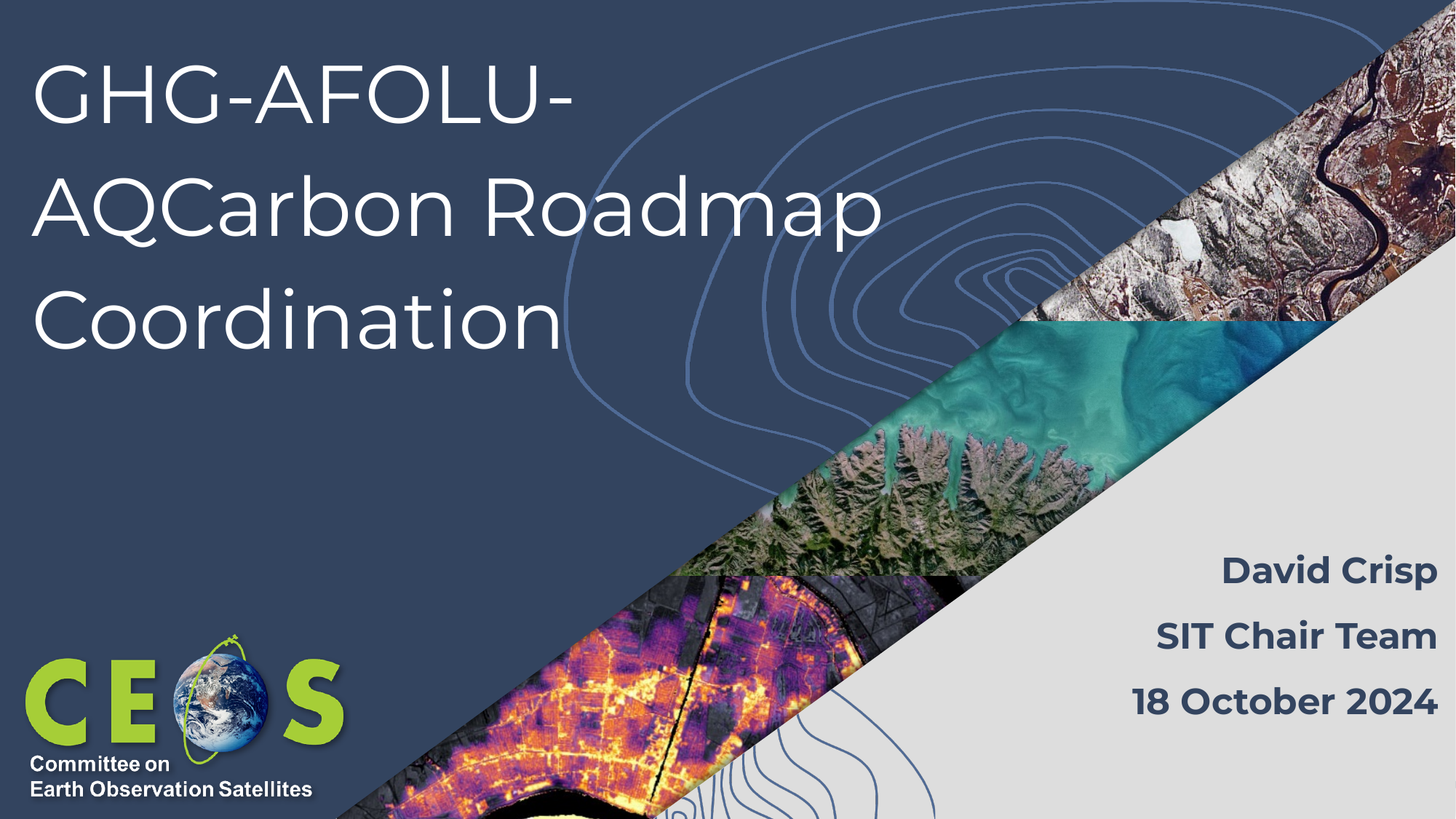

# GHG-AFOLU-AQCarbon Roadmap Coordination
David Crisp
 SIT Chair Team
18 October 2024